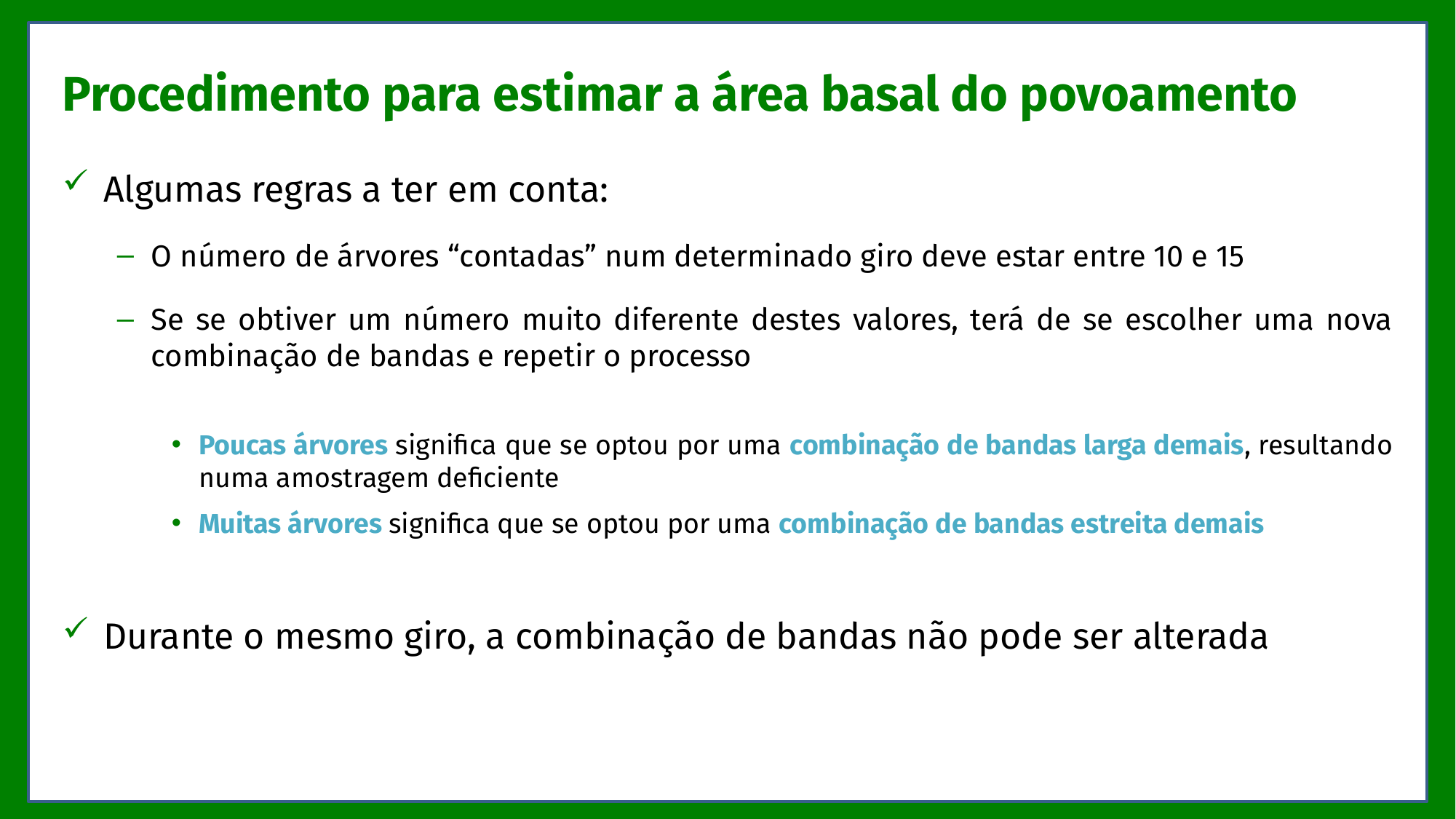

# Procedimento para estimar a área basal do povoamento
Algumas regras a ter em conta:
O número de árvores “contadas” num determinado giro deve estar entre 10 e 15
Se se obtiver um número muito diferente destes valores, terá de se escolher uma nova combinação de bandas e repetir o processo

Poucas árvores significa que se optou por uma combinação de bandas larga demais, resultando numa amostragem deficiente
Muitas árvores significa que se optou por uma combinação de bandas estreita demais

Durante o mesmo giro, a combinação de bandas não pode ser alterada